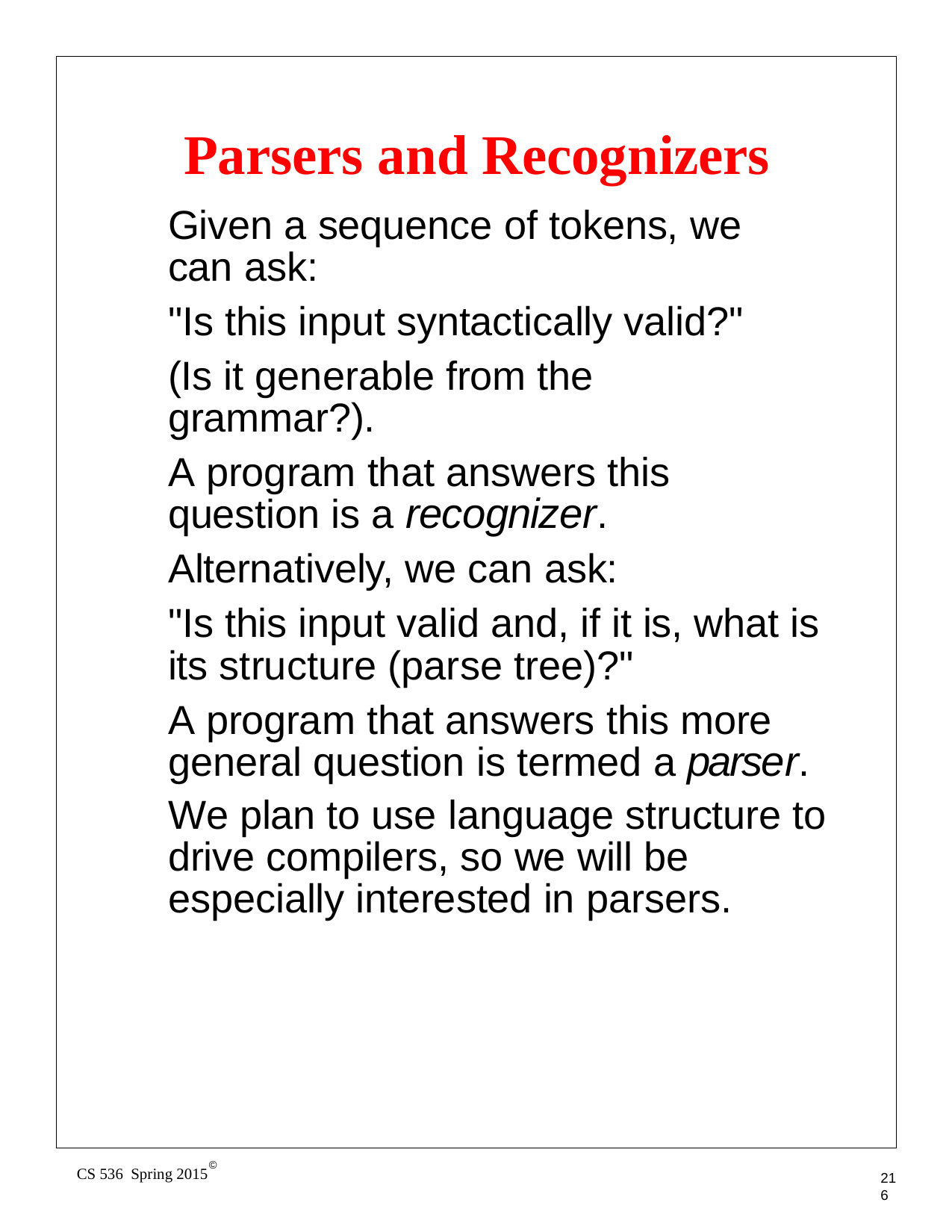

# Parsers and Recognizers
Given a sequence of tokens, we can ask:
"Is this input syntactically valid?"
(Is it generable from the grammar?).
A program that answers this question is a recognizer.
Alternatively, we can ask:
"Is this input valid and, if it is, what is its structure (parse tree)?"
A program that answers this more general question is termed a parser.
We plan to use language structure to drive compilers, so we will be especially interested in parsers.
©
CS 536  Spring 2015
216